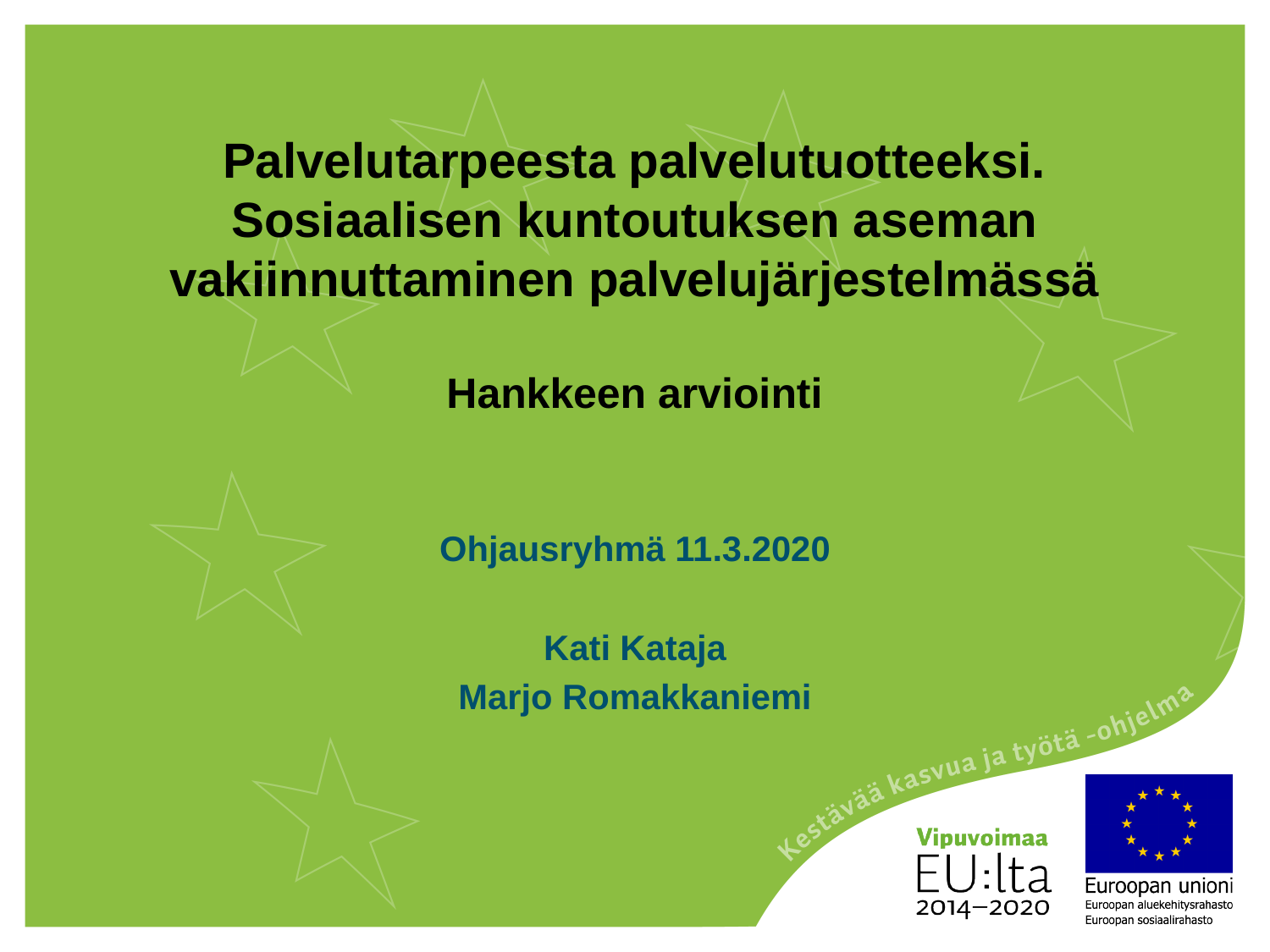

# Palvelutarpeesta palvelutuotteeksi. Sosiaalisen kuntoutuksen aseman vakiinnuttaminen palvelujärjestelmässä Hankkeen arviointi
Ohjausryhmä 11.3.2020

Kati Kataja
Marjo Romakkaniemi